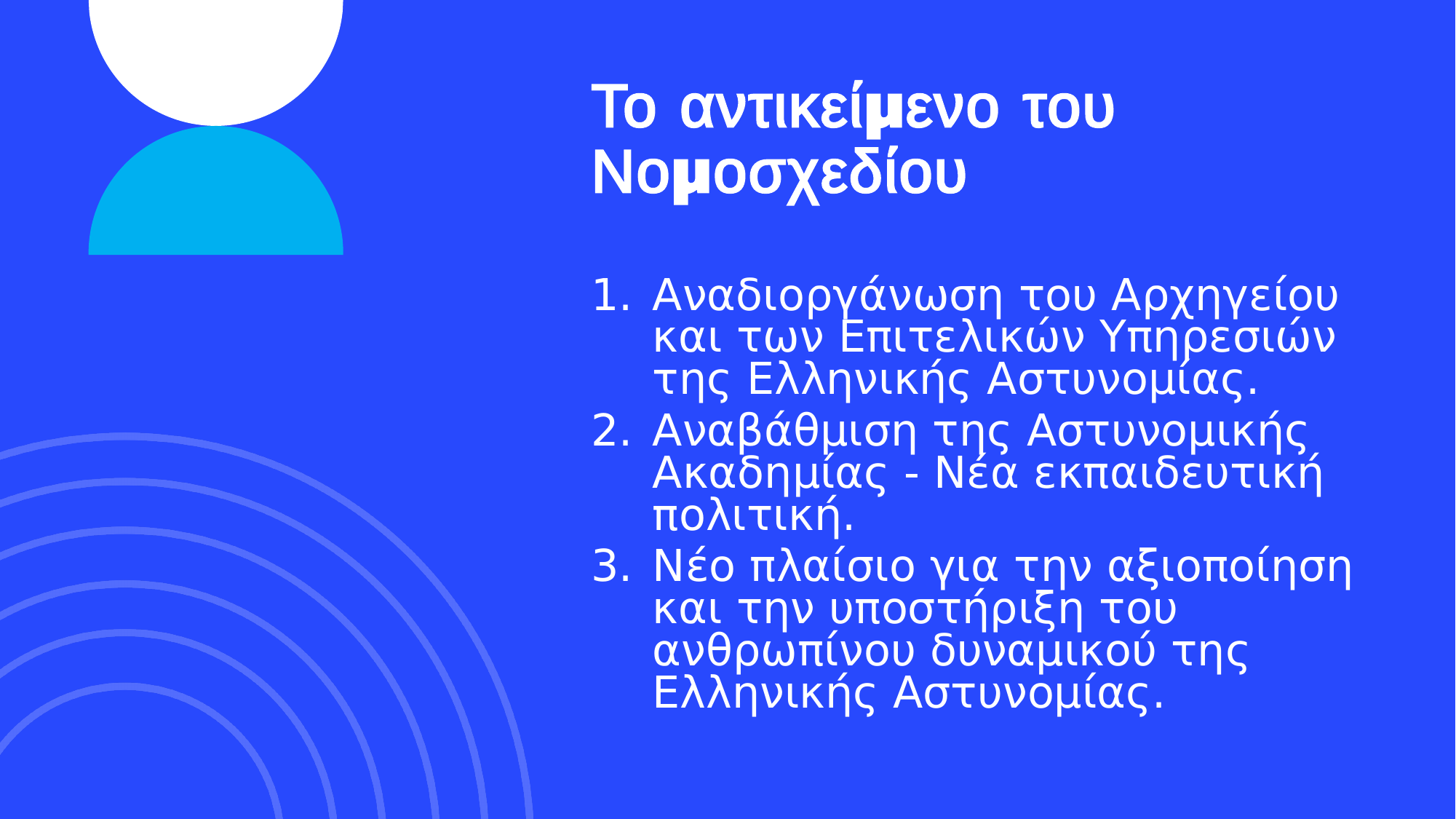

# Το αντικείμενο του Νομοσχεδίου
Αναδιοργάνωση του Αρχηγείου και των Επιτελικών Υπηρεσιών της Ελληνικής Αστυνομίας.
Αναβάθμιση της Αστυνομικής Ακαδημίας - Νέα εκπαιδευτική πολιτική.
Νέο πλαίσιο για την αξιοποίηση και την υποστήριξη του ανθρωπίνου δυναμικού της Ελληνικής Αστυνομίας.